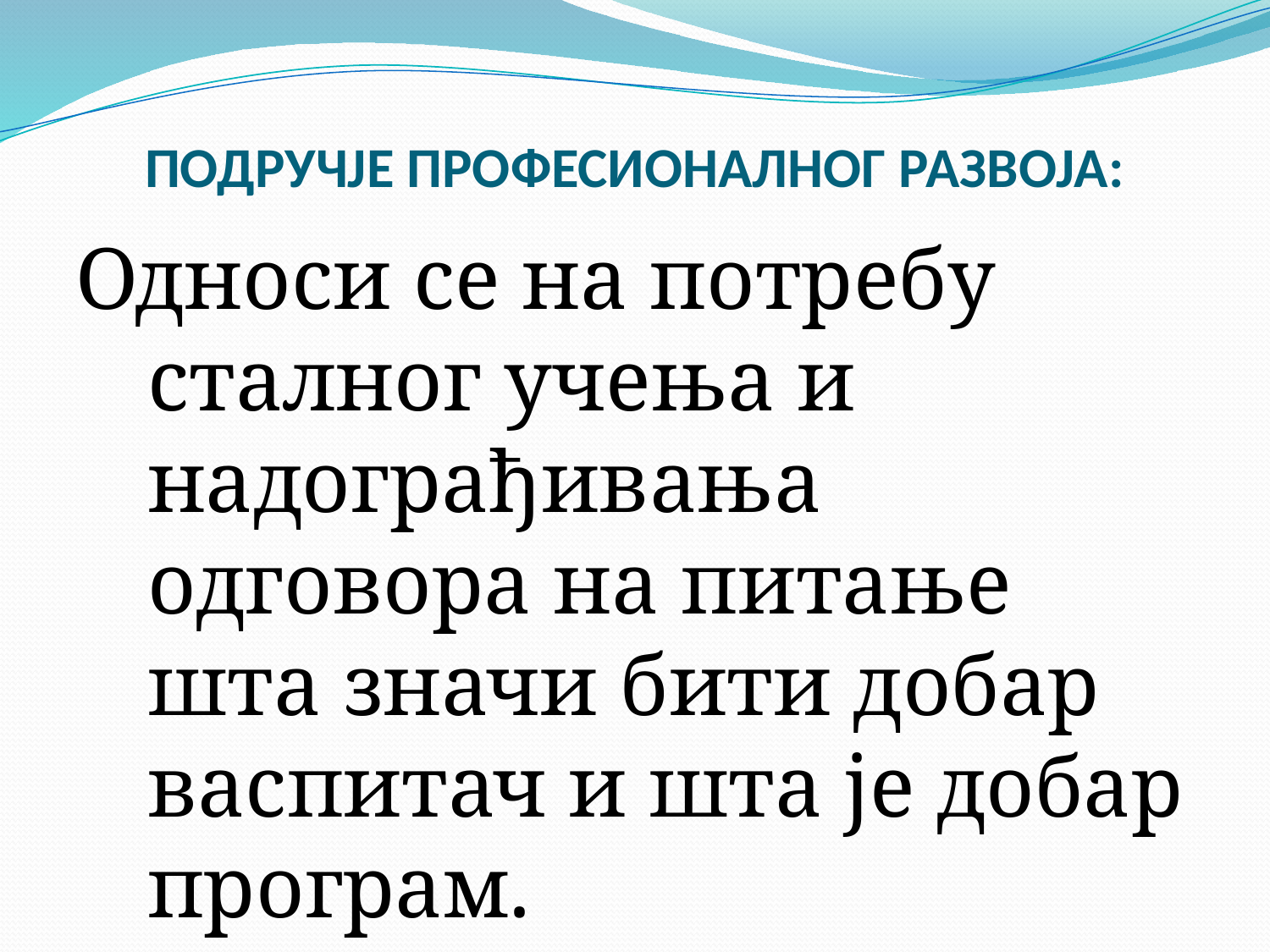

# ПОДРУЧЈЕ ПРОФЕСИОНАЛНОГ РАЗВОЈА:
Односи се на потребу сталног учења и надограђивања одговора на питање шта значи бити добар васпитач и шта је добар програм.